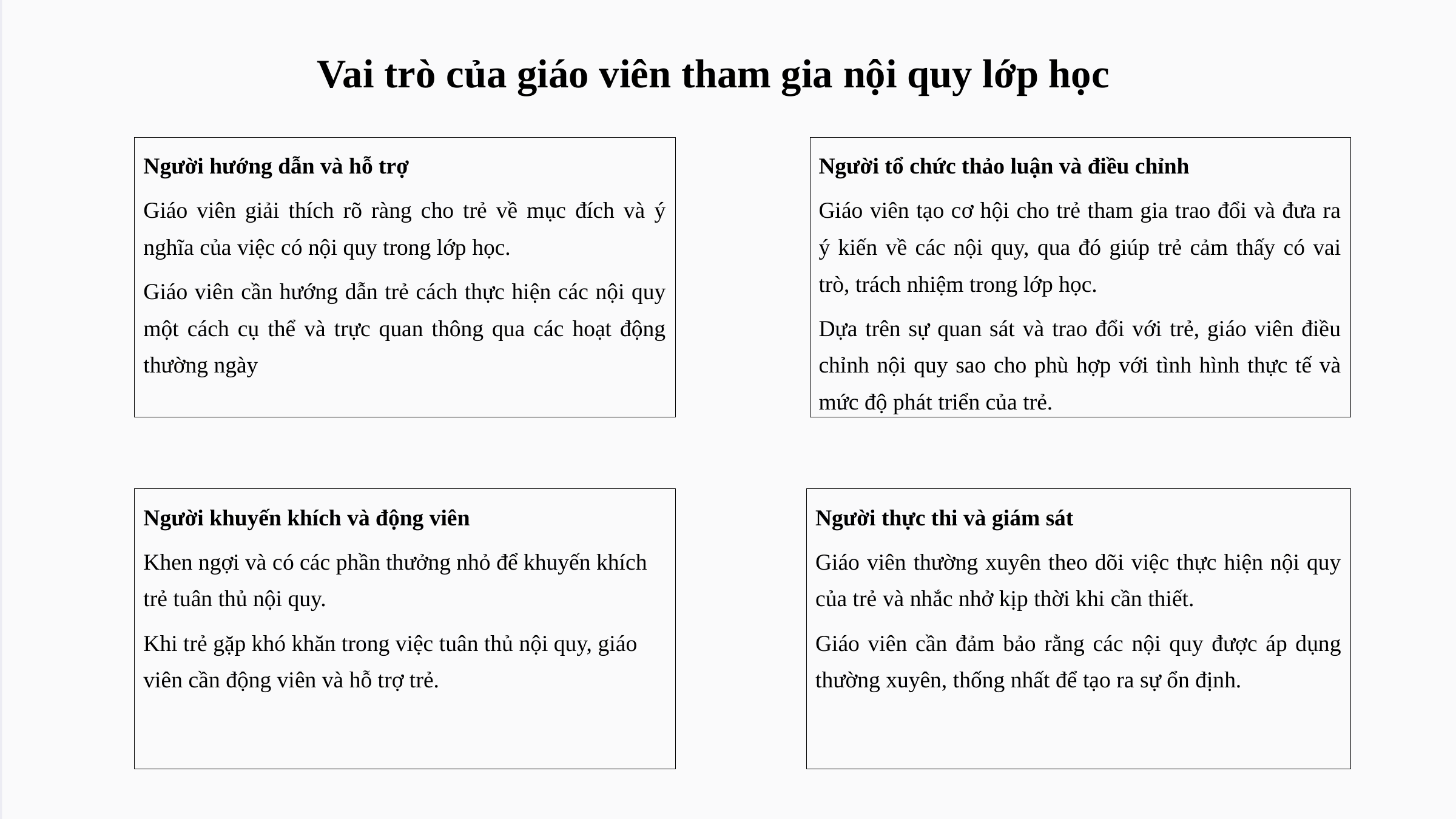

Vai trò của giáo viên tham gia nội quy lớp học
Người tổ chức thảo luận và điều chỉnh
Giáo viên tạo cơ hội cho trẻ tham gia trao đổi và đưa ra ý kiến về các nội quy, qua đó giúp trẻ cảm thấy có vai trò, trách nhiệm trong lớp học.
Dựa trên sự quan sát và trao đổi với trẻ, giáo viên điều chỉnh nội quy sao cho phù hợp với tình hình thực tế và mức độ phát triển của trẻ.

Người hướng dẫn và hỗ trợ
Giáo viên giải thích rõ ràng cho trẻ về mục đích và ý nghĩa của việc có nội quy trong lớp học.
Giáo viên cần hướng dẫn trẻ cách thực hiện các nội quy một cách cụ thể và trực quan thông qua các hoạt động thường ngày

Người khuyến khích và động viên
Khen ngợi và có các phần thưởng nhỏ để khuyến khích trẻ tuân thủ nội quy.
Khi trẻ gặp khó khăn trong việc tuân thủ nội quy, giáo viên cần động viên và hỗ trợ trẻ.

Người thực thi và giám sát
Giáo viên thường xuyên theo dõi việc thực hiện nội quy của trẻ và nhắc nhở kịp thời khi cần thiết.
Giáo viên cần đảm bảo rằng các nội quy được áp dụng thường xuyên, thống nhất để tạo ra sự ổn định.